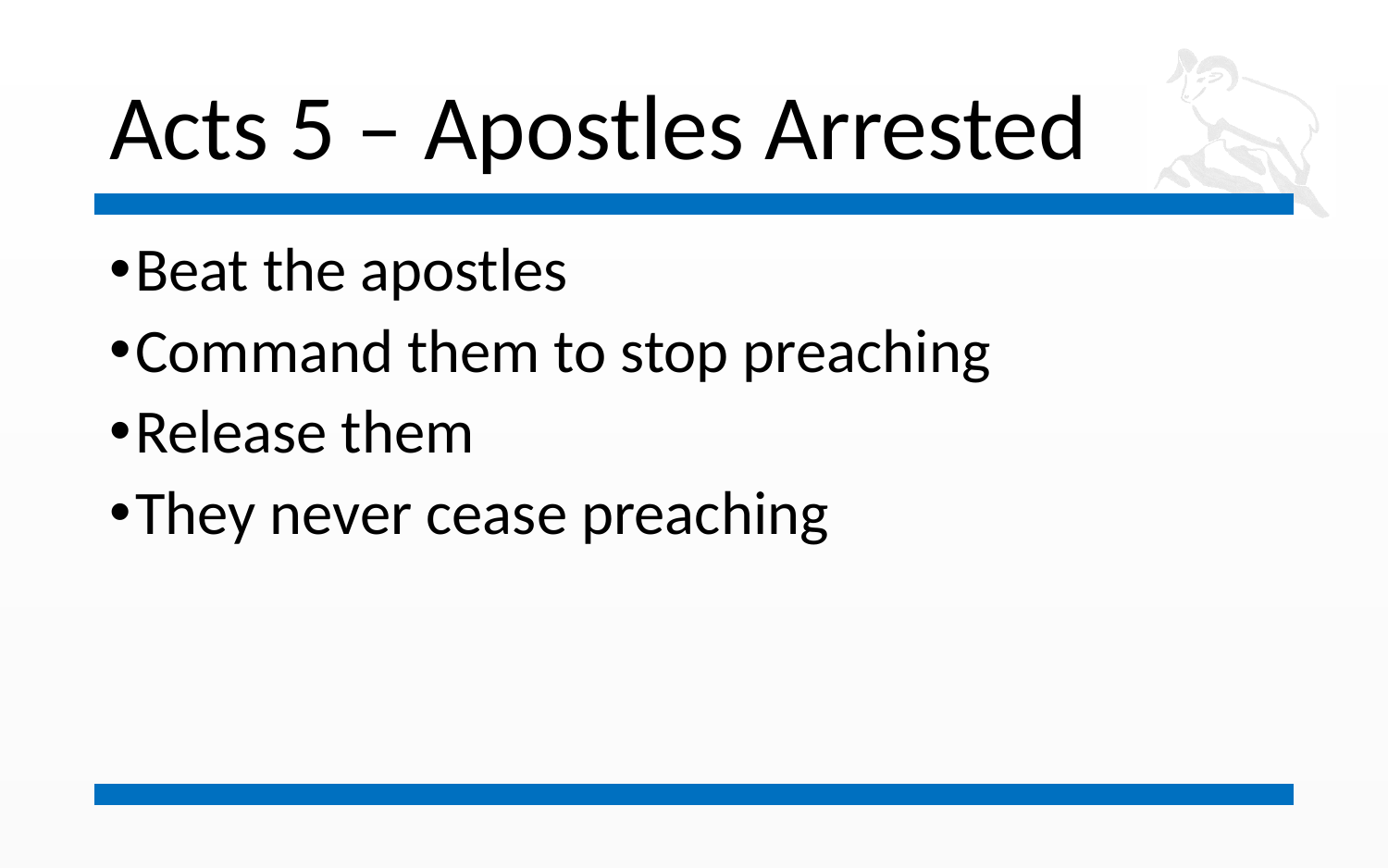

# Acts 5 – Apostles Arrested
Beat the apostles
Command them to stop preaching
Release them
They never cease preaching